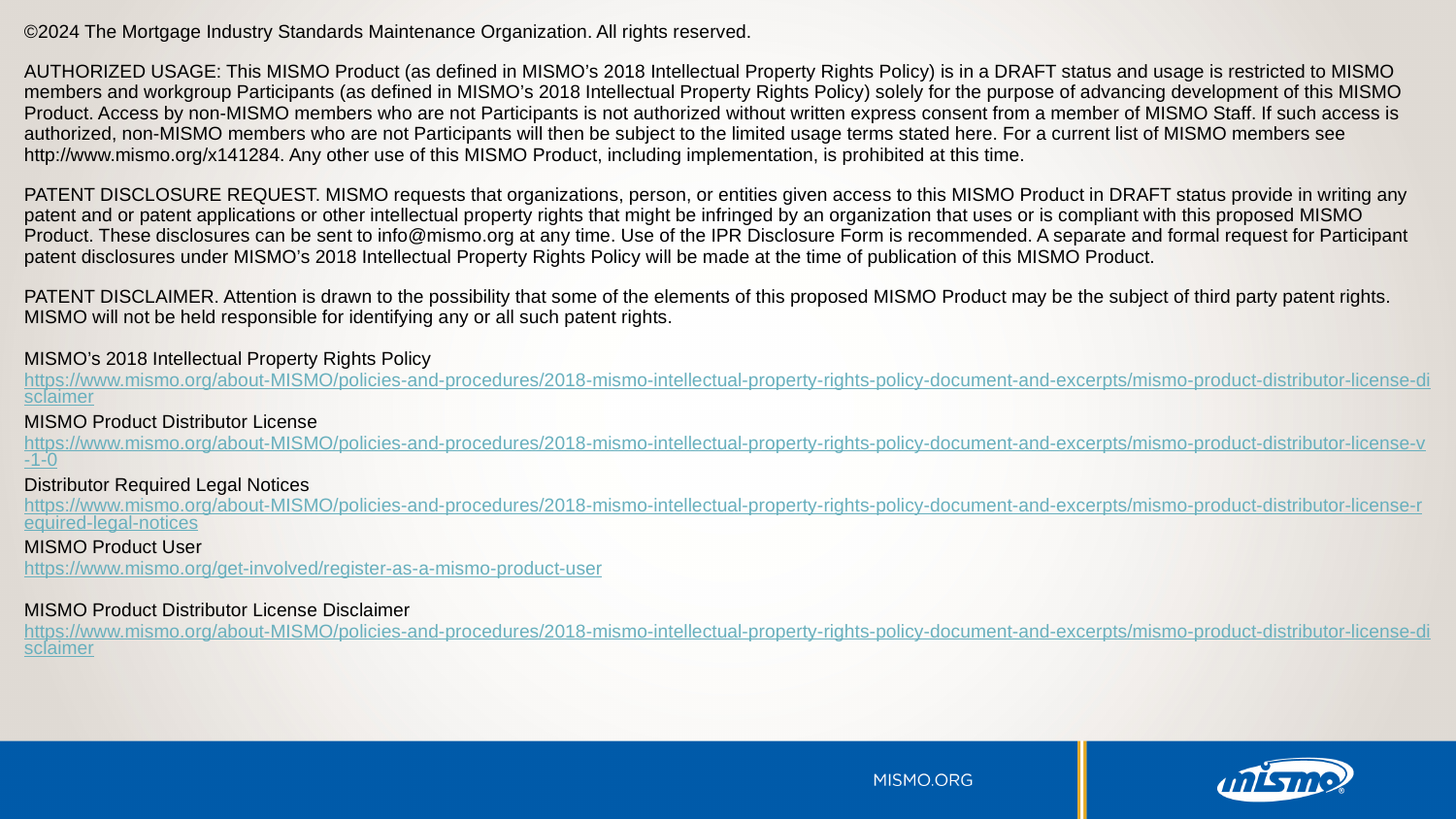

| ©2024 The Mortgage Industry Standards Maintenance Organization. All rights reserved. |
| --- |
| AUTHORIZED USAGE: This MISMO Product (as defined in MISMO’s 2018 Intellectual Property Rights Policy) is in a DRAFT status and usage is restricted to MISMO members and workgroup Participants (as defined in MISMO’s 2018 Intellectual Property Rights Policy) solely for the purpose of advancing development of this MISMO Product. Access by non-MISMO members who are not Participants is not authorized without written express consent from a member of MISMO Staff. If such access is authorized, non-MISMO members who are not Participants will then be subject to the limited usage terms stated here. For a current list of MISMO members see http://www.mismo.org/x141284. Any other use of this MISMO Product, including implementation, is prohibited at this time. |
| PATENT DISCLOSURE REQUEST. MISMO requests that organizations, person, or entities given access to this MISMO Product in DRAFT status provide in writing any patent and or patent applications or other intellectual property rights that might be infringed by an organization that uses or is compliant with this proposed MISMO Product. These disclosures can be sent to info@mismo.org at any time. Use of the IPR Disclosure Form is recommended. A separate and formal request for Participant patent disclosures under MISMO’s 2018 Intellectual Property Rights Policy will be made at the time of publication of this MISMO Product. |
| PATENT DISCLAIMER. Attention is drawn to the possibility that some of the elements of this proposed MISMO Product may be the subject of third party patent rights. MISMO will not be held responsible for identifying any or all such patent rights. |
|  |
| MISMO’s 2018 Intellectual Property Rights Policy |
| https://www.mismo.org/about-MISMO/policies-and-procedures/2018-mismo-intellectual-property-rights-policy-document-and-excerpts/mismo-product-distributor-license-disclaimer |
|  |
| MISMO Product Distributor License |
| https://www.mismo.org/about-MISMO/policies-and-procedures/2018-mismo-intellectual-property-rights-policy-document-and-excerpts/mismo-product-distributor-license-v-1-0 |
|  |
| Distributor Required Legal Notices |
| https://www.mismo.org/about-MISMO/policies-and-procedures/2018-mismo-intellectual-property-rights-policy-document-and-excerpts/mismo-product-distributor-license-required-legal-notices |
|  |
| MISMO Product User |
| https://www.mismo.org/get-involved/register-as-a-mismo-product-user |
|  |
| MISMO Product Distributor License Disclaimer |
| https://www.mismo.org/about-MISMO/policies-and-procedures/2018-mismo-intellectual-property-rights-policy-document-and-excerpts/mismo-product-distributor-license-disclaimer |